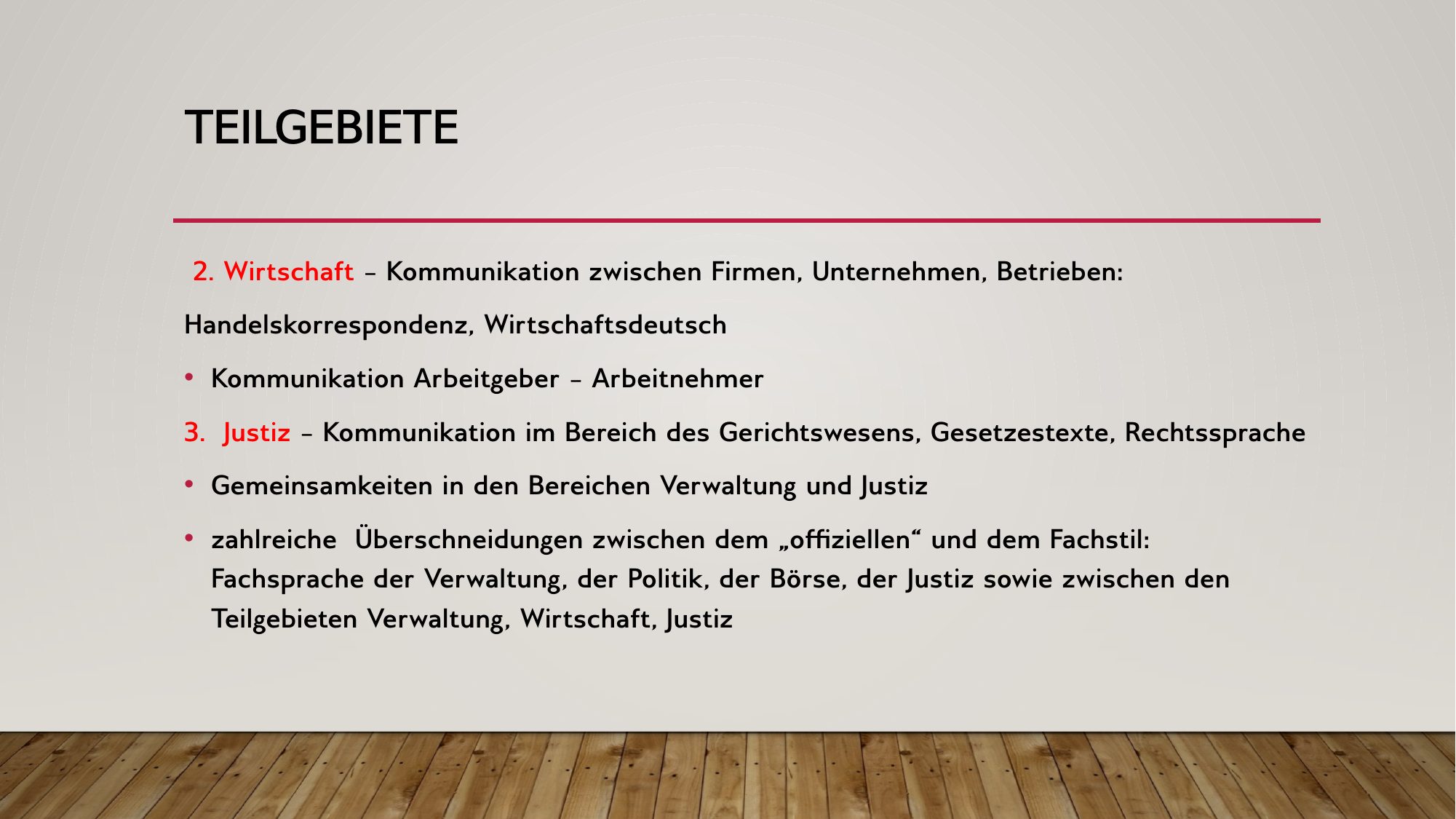

# Teilgebiete
 2. Wirtschaft – Kommunikation zwischen Firmen, Unternehmen, Betrieben:
Handelskorrespondenz, Wirtschaftsdeutsch
Kommunikation Arbeitgeber – Arbeitnehmer
3.  Justiz – Kommunikation im Bereich des Gerichtswesens, Gesetzestexte, Rechtssprache
Gemeinsamkeiten in den Bereichen Verwaltung und Justiz
zahlreiche  Überschneidungen zwischen dem „offiziellen“ und dem Fachstil: Fachsprache der Verwaltung, der Politik, der Börse, der Justiz sowie zwischen den Teilgebieten Verwaltung, Wirtschaft, Justiz